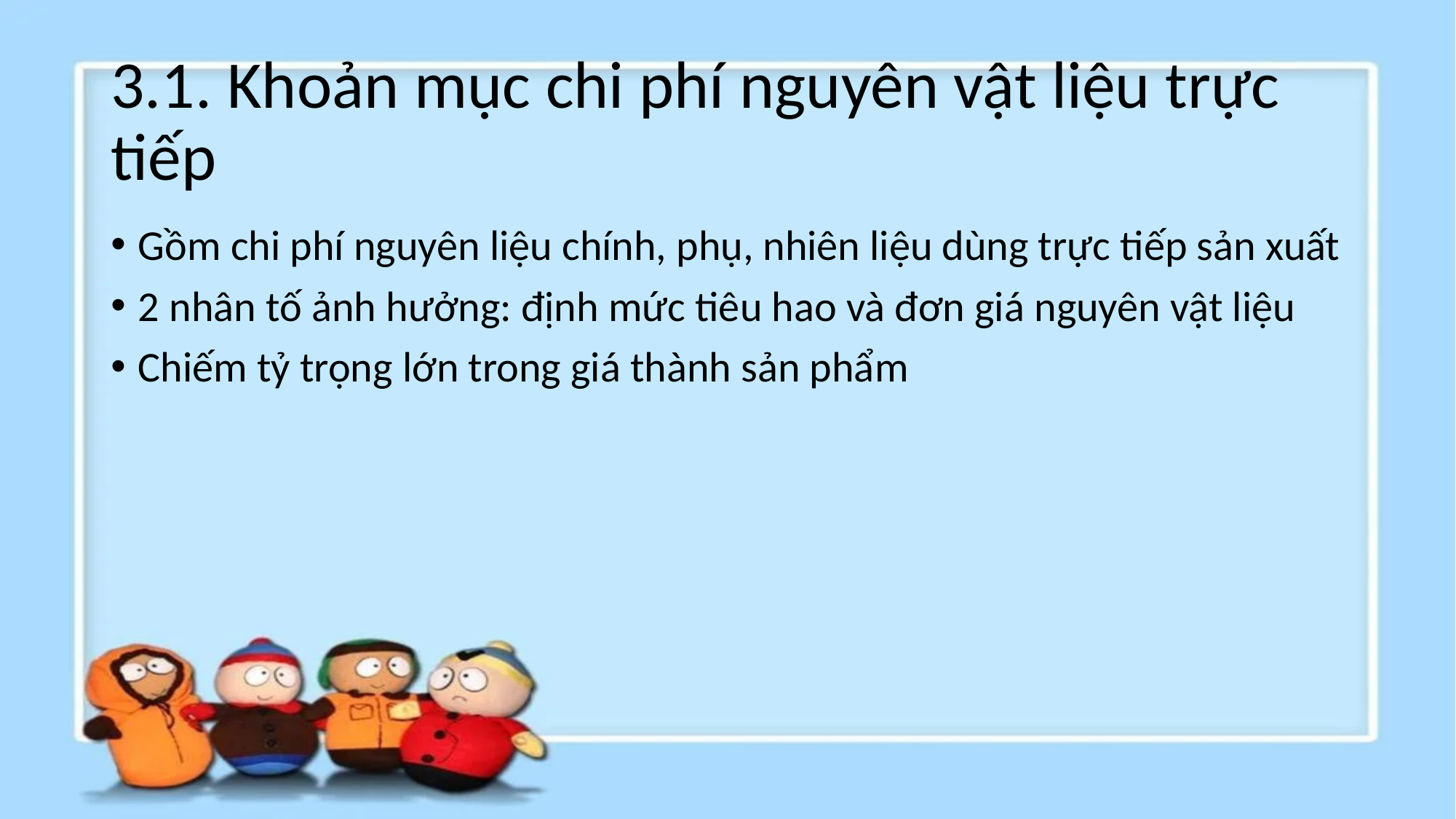

# 3.1. Khoản mục chi phí nguyên vật liệu trực tiếp
Gồm chi phí nguyên liệu chính, phụ, nhiên liệu dùng trực tiếp sản xuất
2 nhân tố ảnh hưởng: định mức tiêu hao và đơn giá nguyên vật liệu
Chiếm tỷ trọng lớn trong giá thành sản phẩm